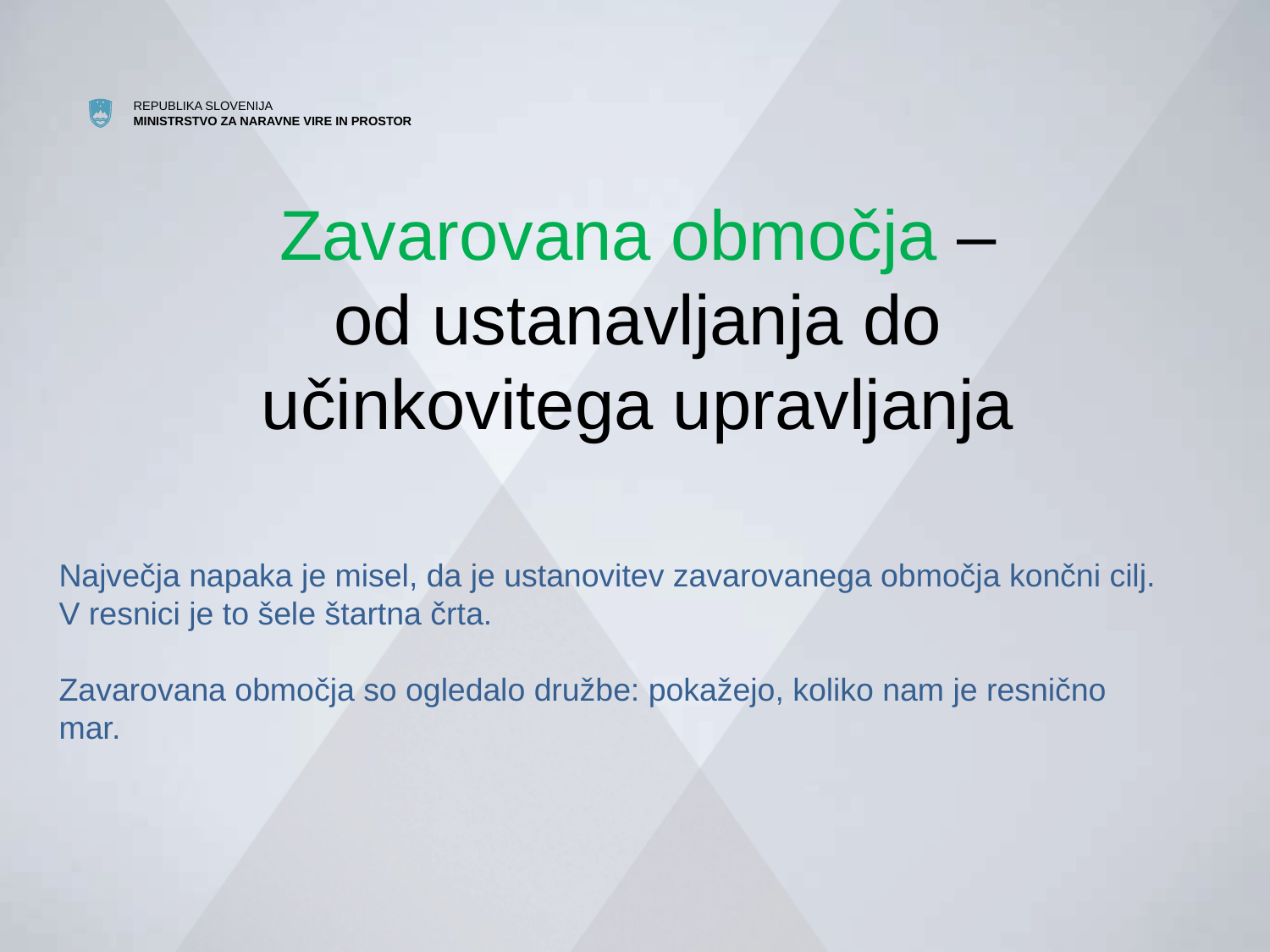

Zavarovana območja – od ustanavljanja do učinkovitega upravljanja
#
Največja napaka je misel, da je ustanovitev zavarovanega območja končni cilj.
V resnici je to šele štartna črta.

Zavarovana območja so ogledalo družbe: pokažejo, koliko nam je resnično mar.